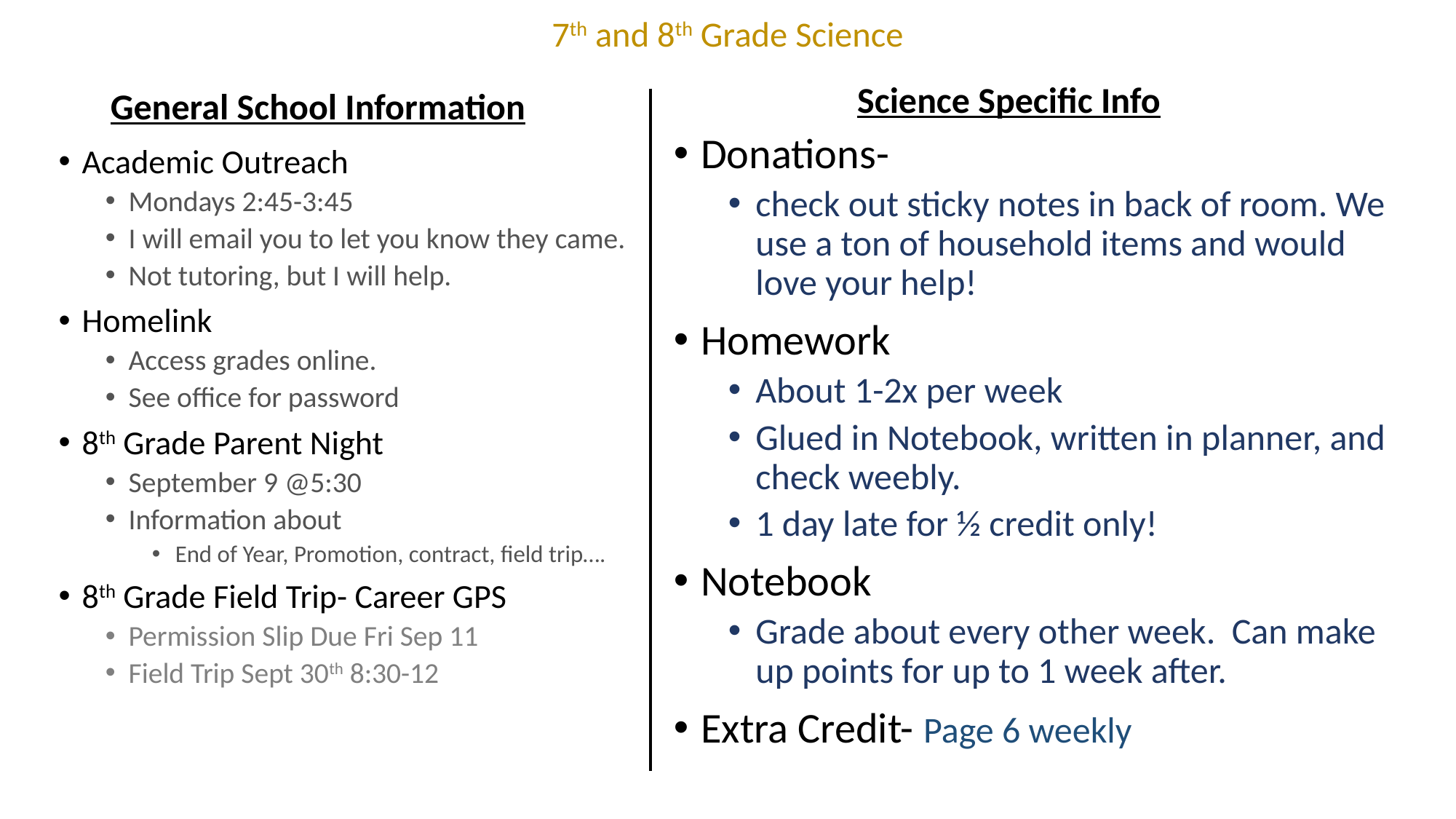

# 7th and 8th Grade Science
Science Specific Info
General School Information
Donations-
check out sticky notes in back of room. We use a ton of household items and would love your help!
Homework
About 1-2x per week
Glued in Notebook, written in planner, and check weebly.
1 day late for ½ credit only!
Notebook
Grade about every other week.  Can make up points for up to 1 week after.
Extra Credit- Page 6 weekly

Academic Outreach
Mondays 2:45-3:45
I will email you to let you know they came.
Not tutoring, but I will help.
Homelink
Access grades online.
See office for password
8th Grade Parent Night
September 9 @5:30
Information about
End of Year, Promotion, contract, field trip….
8th Grade Field Trip- Career GPS
Permission Slip Due Fri Sep 11
Field Trip Sept 30th 8:30-12